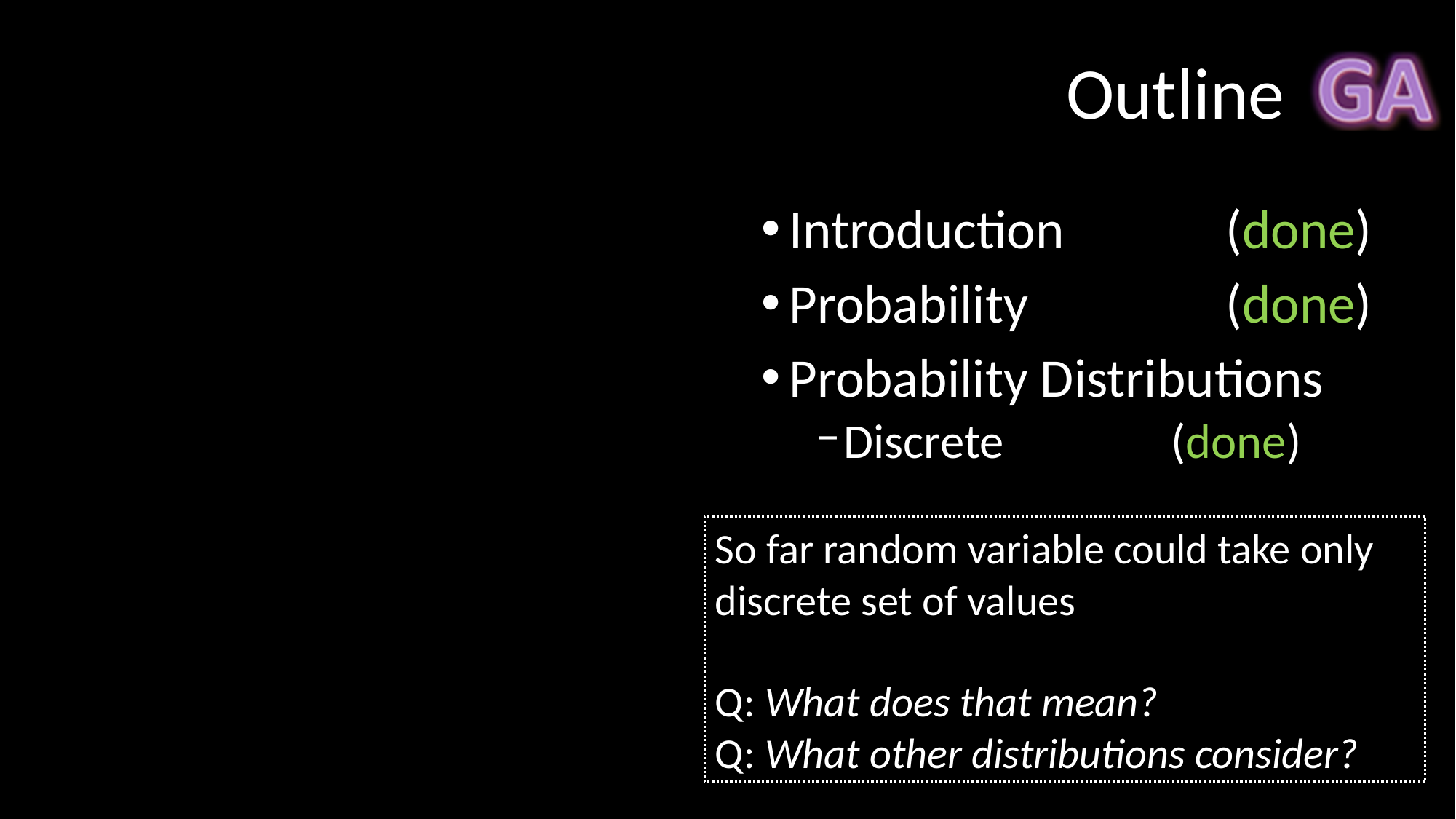

# Outline
Introduction		(done)
Probability		(done)
Probability Distributions
Discrete 		(done)
So far random variable could take only discrete set of values

Q: What does that mean?
Q: What other distributions consider?